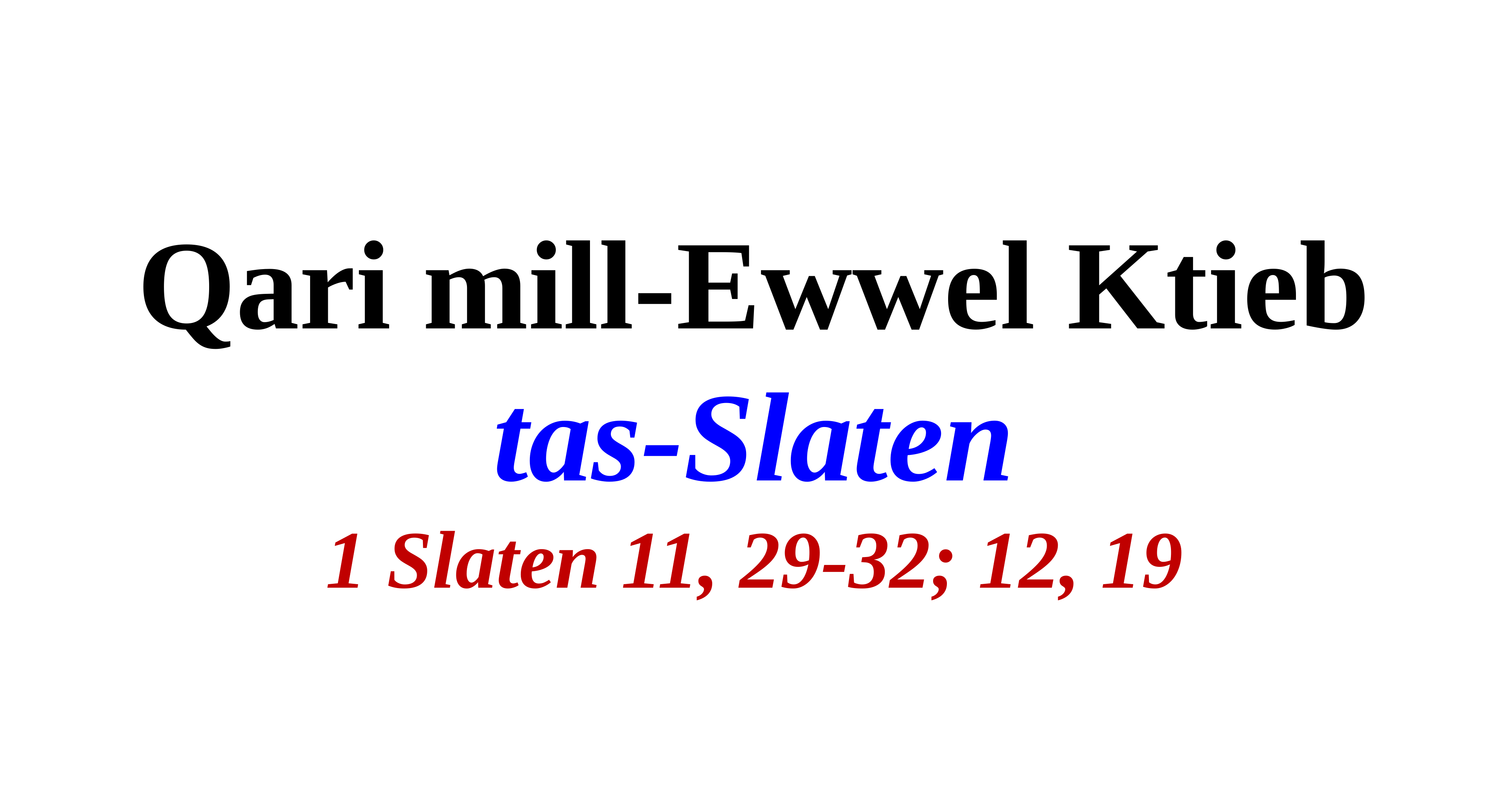

Qari mill-Ewwel Ktieb
tas-Slaten
1 Slaten 11, 29-32; 12, 19